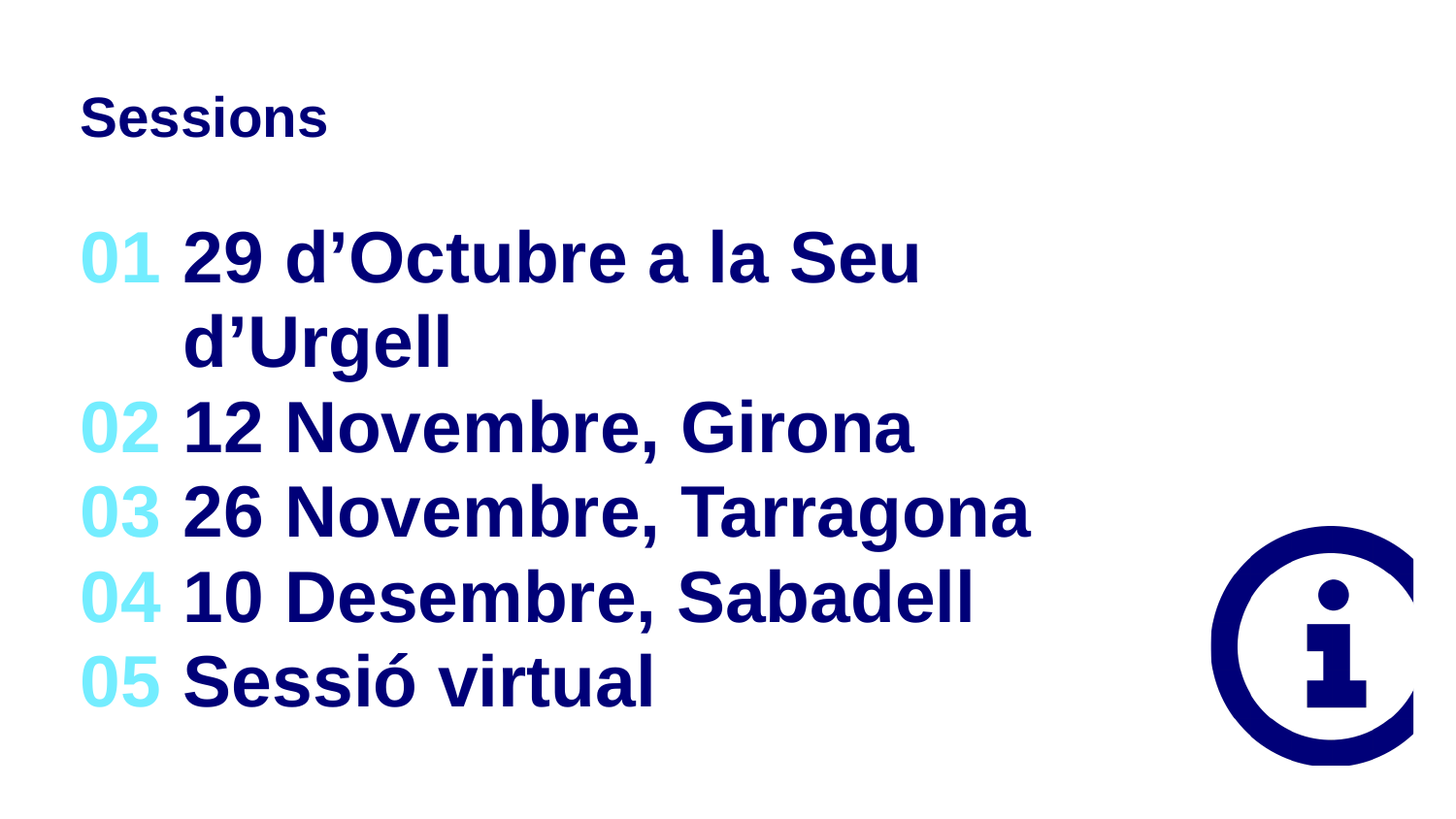

# Sessions
01

02
03
04
05

29 d’Octubre a la Seu d’Urgell
12 Novembre, Girona
26 Novembre, Tarragona
10 Desembre, Sabadell
Sessió virtual